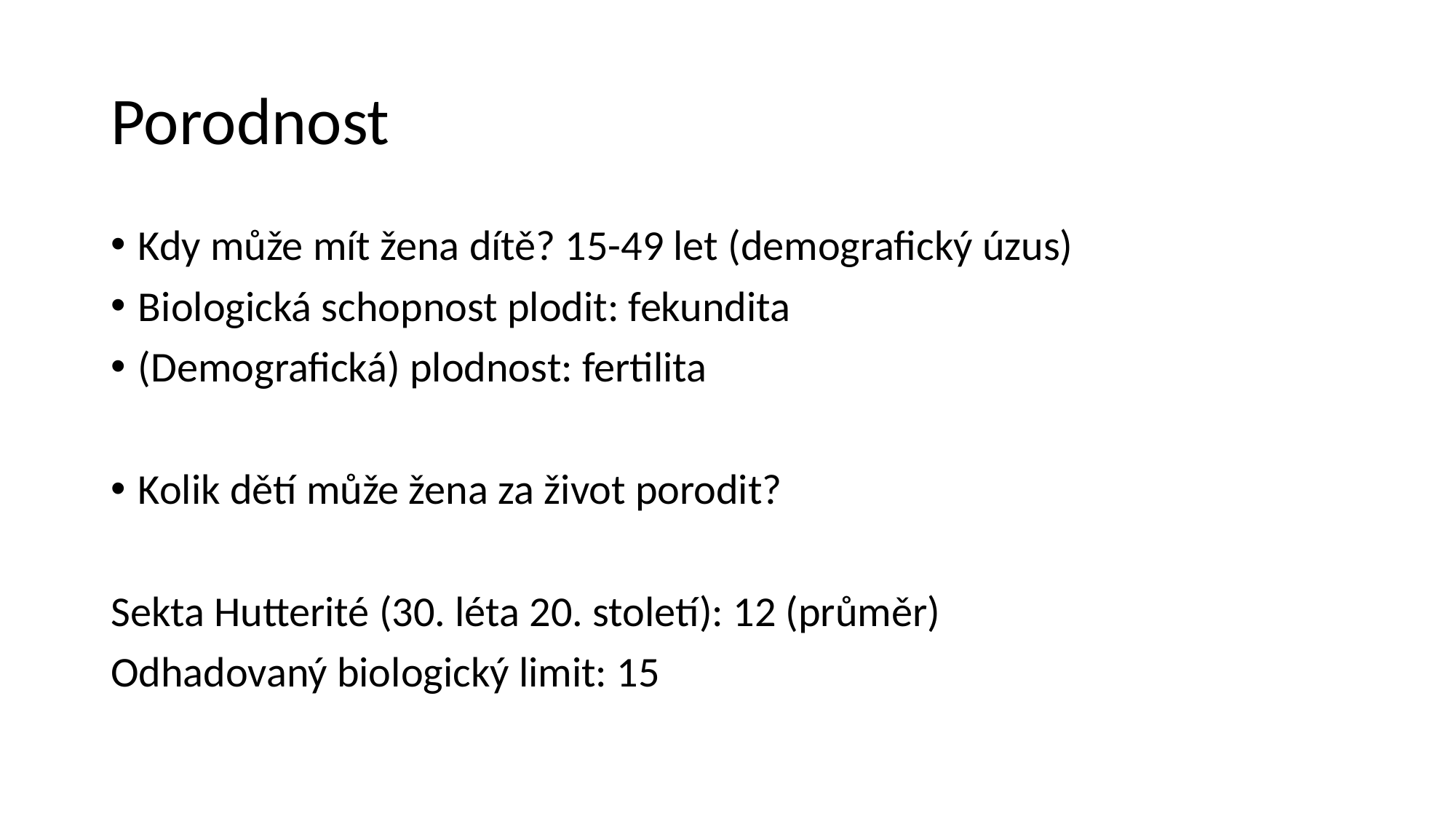

# Porodnost
Kdy může mít žena dítě? 15-49 let (demografický úzus)
Biologická schopnost plodit: fekundita
(Demografická) plodnost: fertilita

Kolik dětí může žena za život porodit?

Sekta Hutterité (30. léta 20. století): 12 (průměr)
Odhadovaný biologický limit: 15